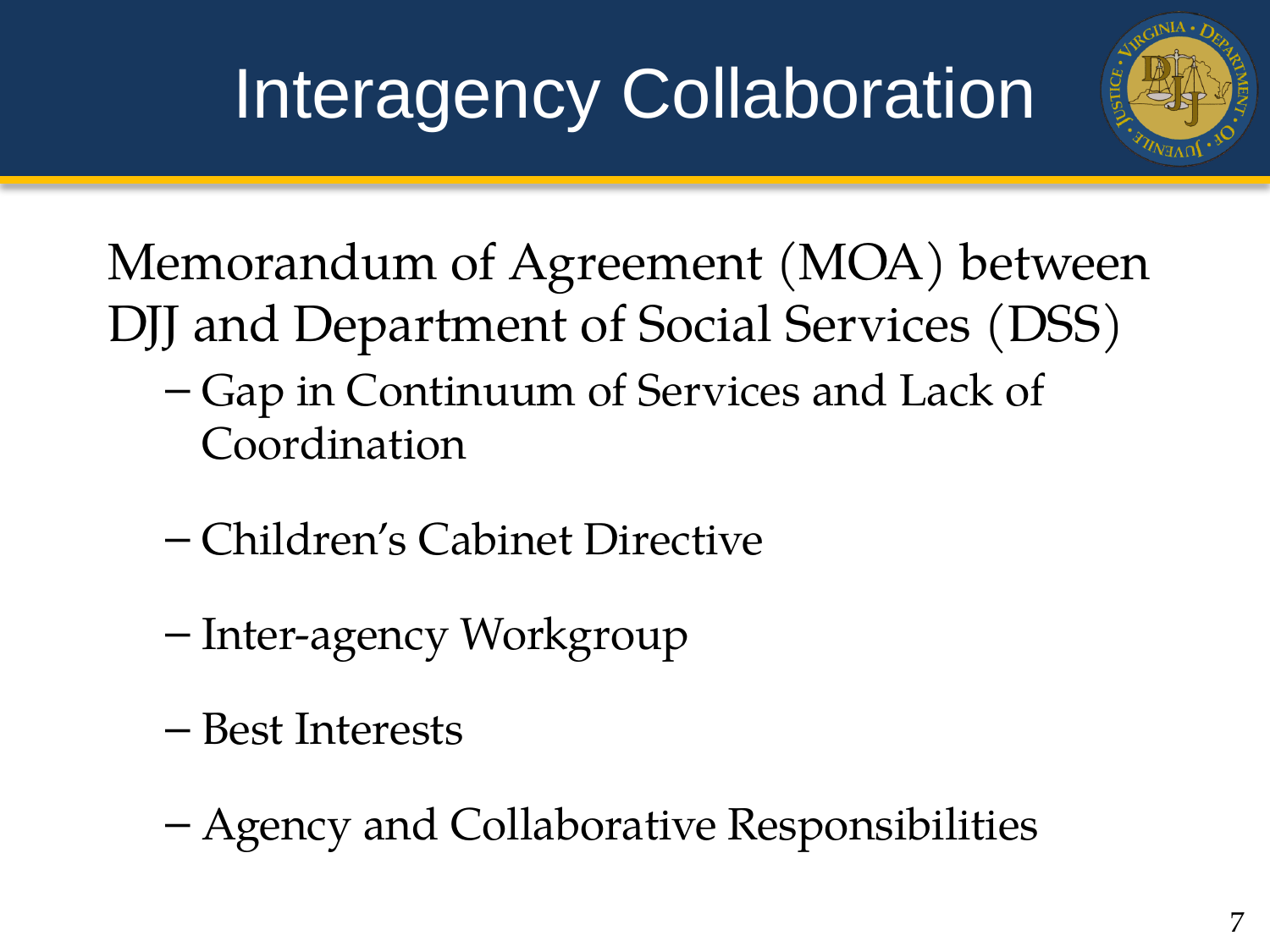

# Interagency Collaboration
Memorandum of Agreement (MOA) between DJJ and Department of Social Services (DSS)
Gap in Continuum of Services and Lack of Coordination

Children’s Cabinet Directive

Inter-agency Workgroup

Best Interests

Agency and Collaborative Responsibilities